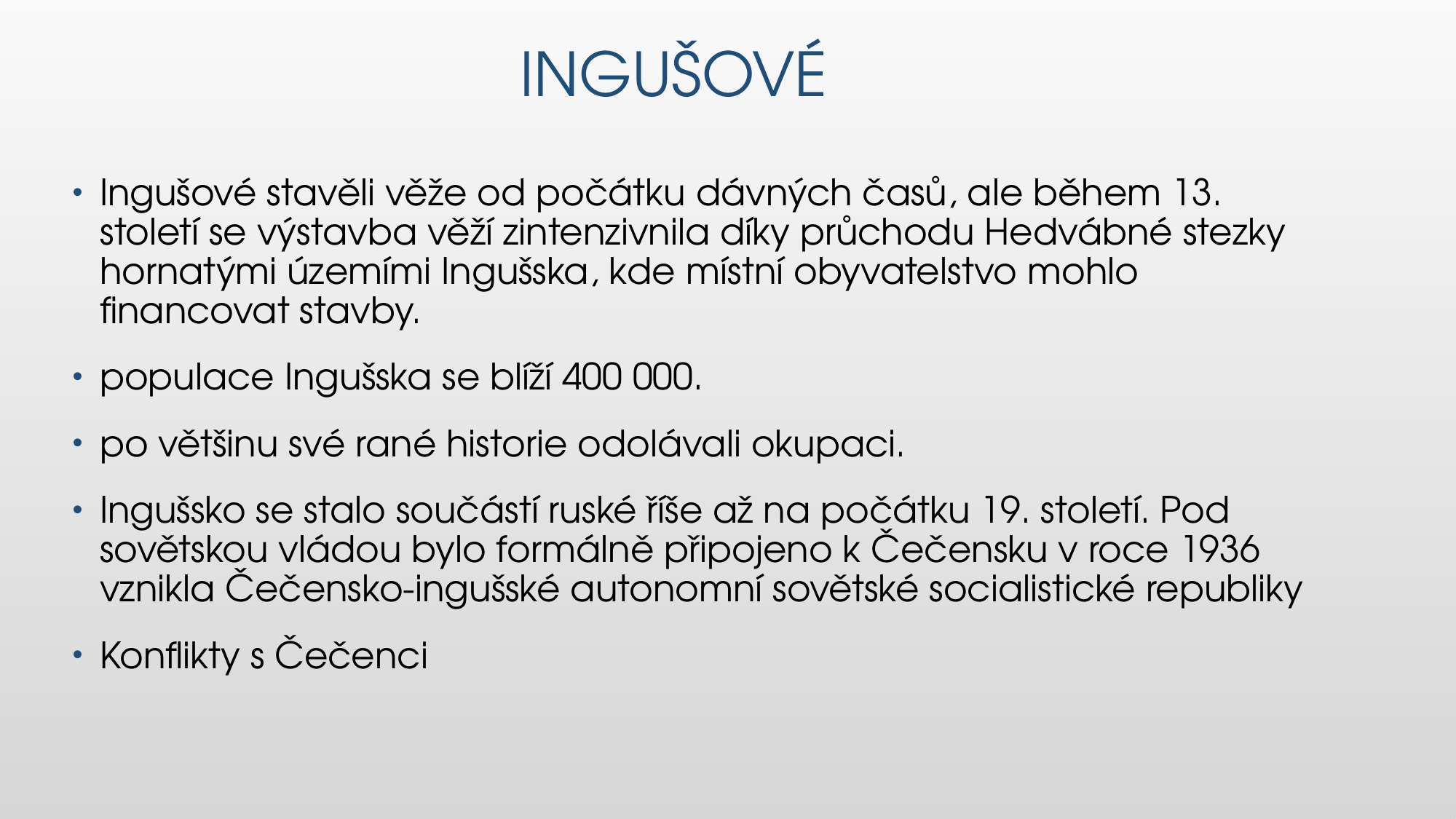

# Ingušové
Ingušové stavěli věže od počátku dávných časů, ale během 13. století se výstavba věží zintenzivnila díky průchodu Hedvábné stezky hornatými územími Ingušska, kde místní obyvatelstvo mohlo financovat stavby.
populace Ingušska se blíží 400 000.
po většinu své rané historie odolávali okupaci.
Ingušsko se stalo součástí ruské říše až na počátku 19. století. Pod sovětskou vládou bylo formálně připojeno k Čečensku v roce 1936 vznikla Čečensko-ingušské autonomní sovětské socialistické republiky
Konflikty s Čečenci